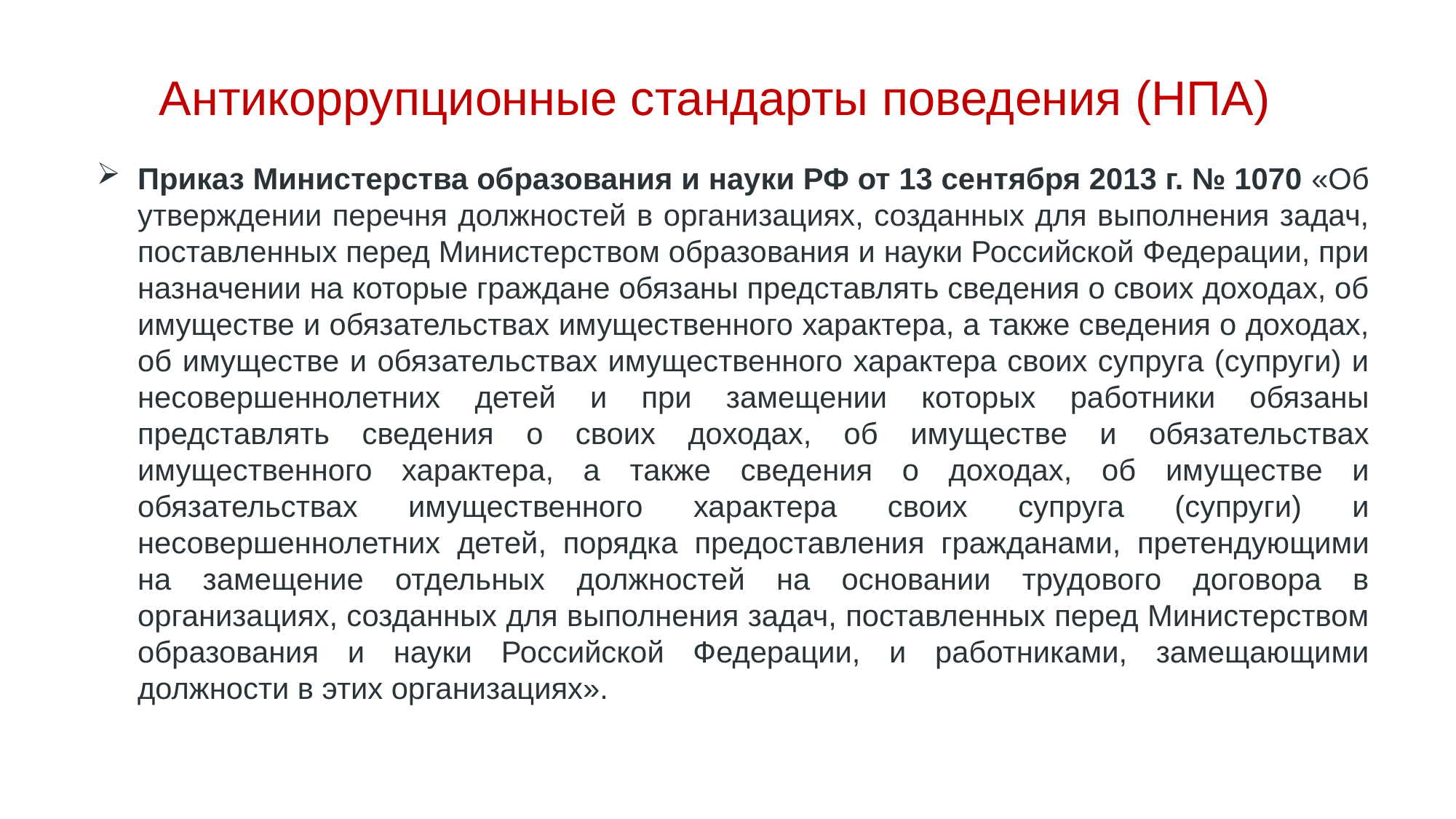

Антикоррупционные стандарты поведения (НПА)
Приказ Министерства образования и науки РФ от 13 сентября 2013 г. № 1070 «Об утверждении перечня должностей в организациях, созданных для выполнения задач, поставленных перед Министерством образования и науки Российской Федерации, при назначении на которые граждане обязаны представлять сведения о своих доходах, об имуществе и обязательствах имущественного характера, а также сведения о доходах, об имуществе и обязательствах имущественного характера своих супруга (супруги) и несовершеннолетних детей и при замещении которых работники обязаны представлять сведения о своих доходах, об имуществе и обязательствах имущественного характера, а также сведения о доходах, об имуществе и обязательствах имущественного характера своих супруга (супруги) и несовершеннолетних детей, порядка предоставления гражданами, претендующими на замещение отдельных должностей на основании трудового договора в организациях, созданных для выполнения задач, поставленных перед Министерством образования и науки Российской Федерации, и работниками, замещающими должности в этих организациях».